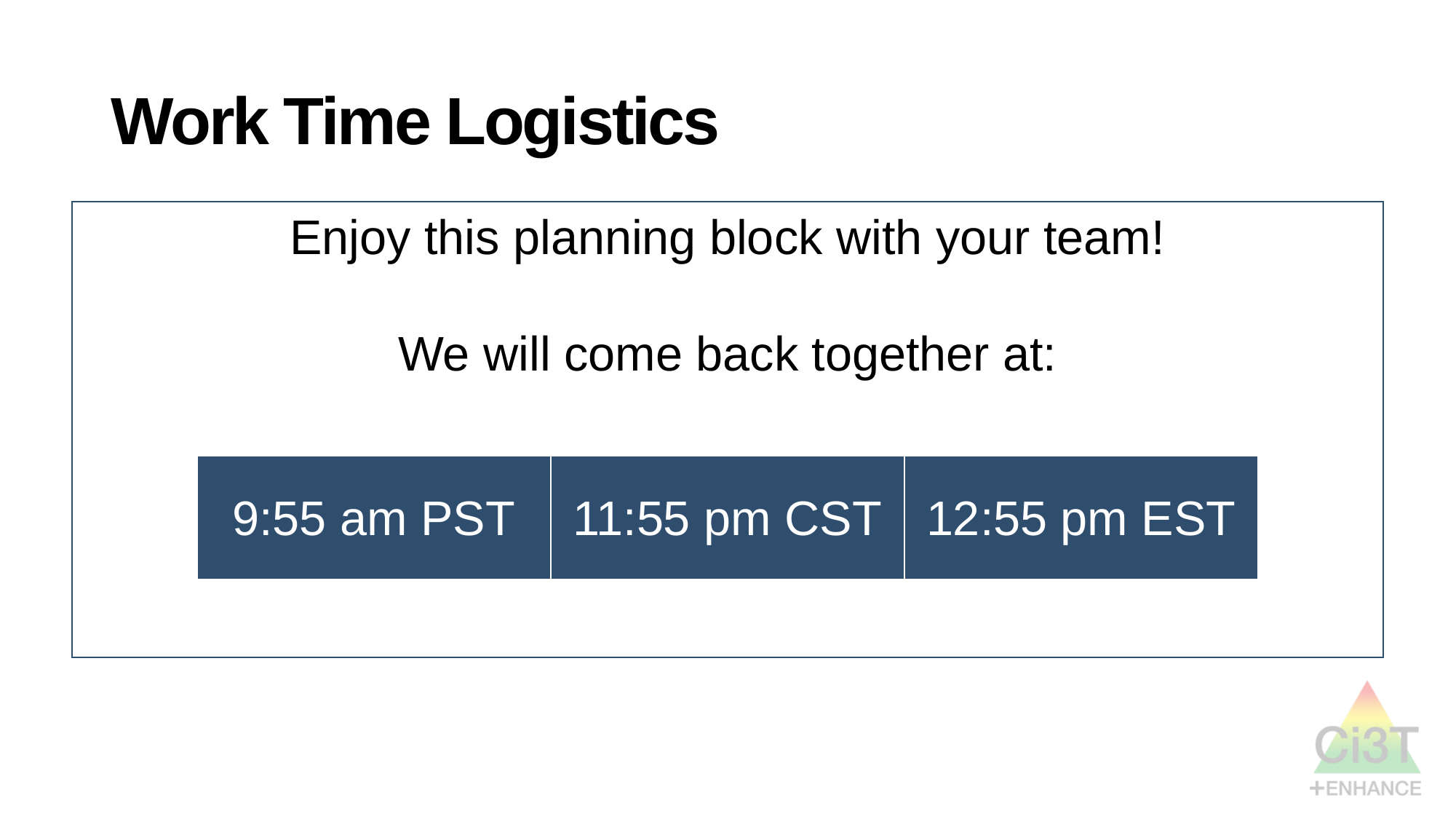

# Work Time Logistics

Enjoy this planning block with your team!

We will come back together at:

| 9:55 am PST | 11:55 pm CST | 12:55 pm EST |
| --- | --- | --- |